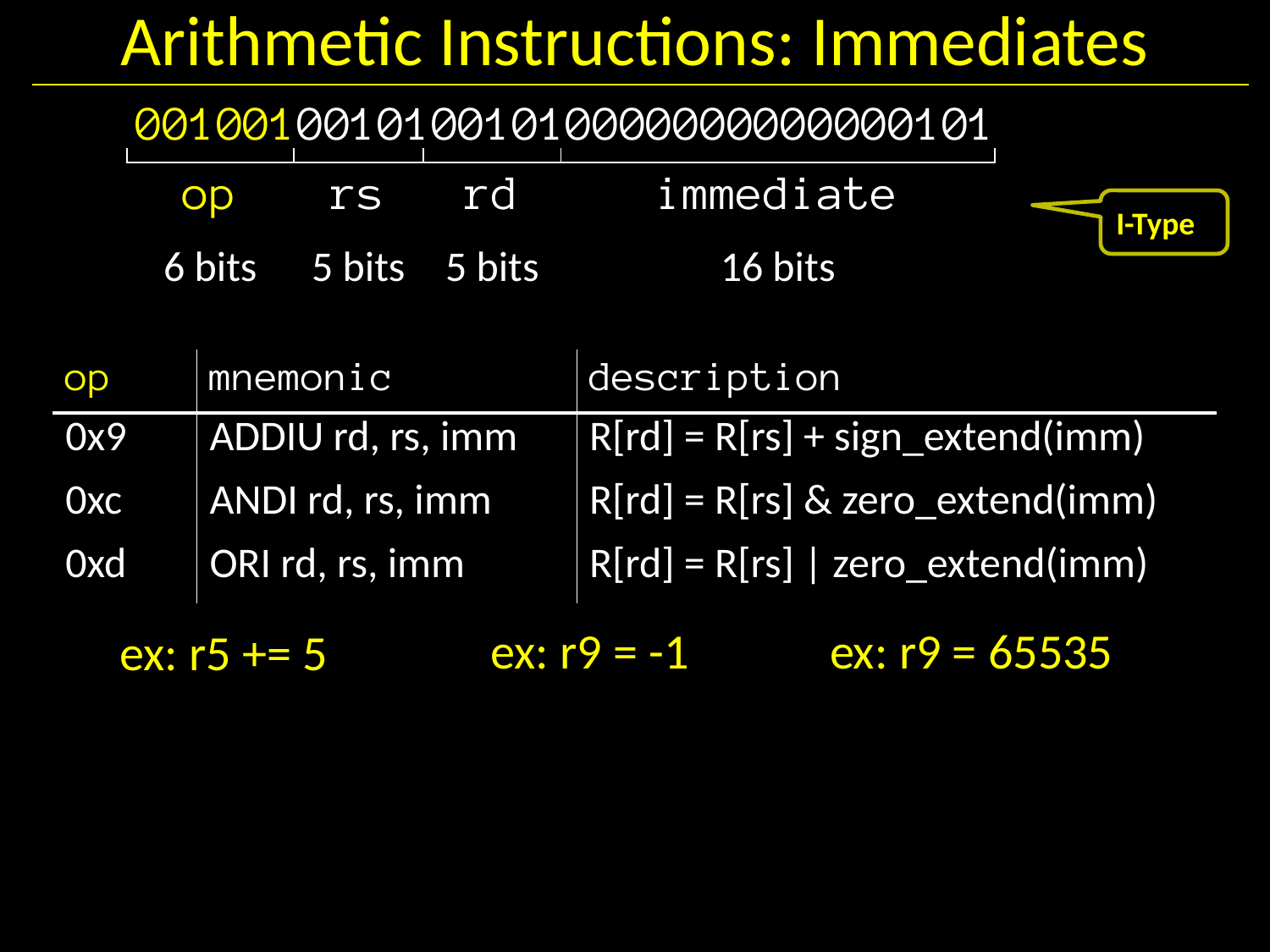

# Arithmetic Instructions: Immediates
00100100101001010000000000000101
|  |  |  |  |
| --- | --- | --- | --- |
| op | rs | rd | immediate |
| 6 bits | 5 bits | 5 bits | 16 bits |
I-Type
| op | mnemonic | description |
| --- | --- | --- |
| 0x9 | ADDIU rd, rs, imm | R[rd] = R[rs] + imm |
| 0xc | ANDI rd, rs, imm | R[rd] = R[rs] & imm |
| 0xd | ORI rd, rs, imm | R[rd] = R[rs] | imm |
| op | mnemonic | description |
| --- | --- | --- |
| 0x9 | ADDIU rd, rs, imm | R[rd] = R[rs] + sign\_extend(imm) |
| 0xc | ANDI rd, rs, imm | R[rd] = R[rs] & zero\_extend(imm) |
| 0xd | ORI rd, rs, imm | R[rd] = R[rs] | zero\_extend(imm) |

ex: r9 = -1
ex: r9 = 65535
ex: r5 += 5